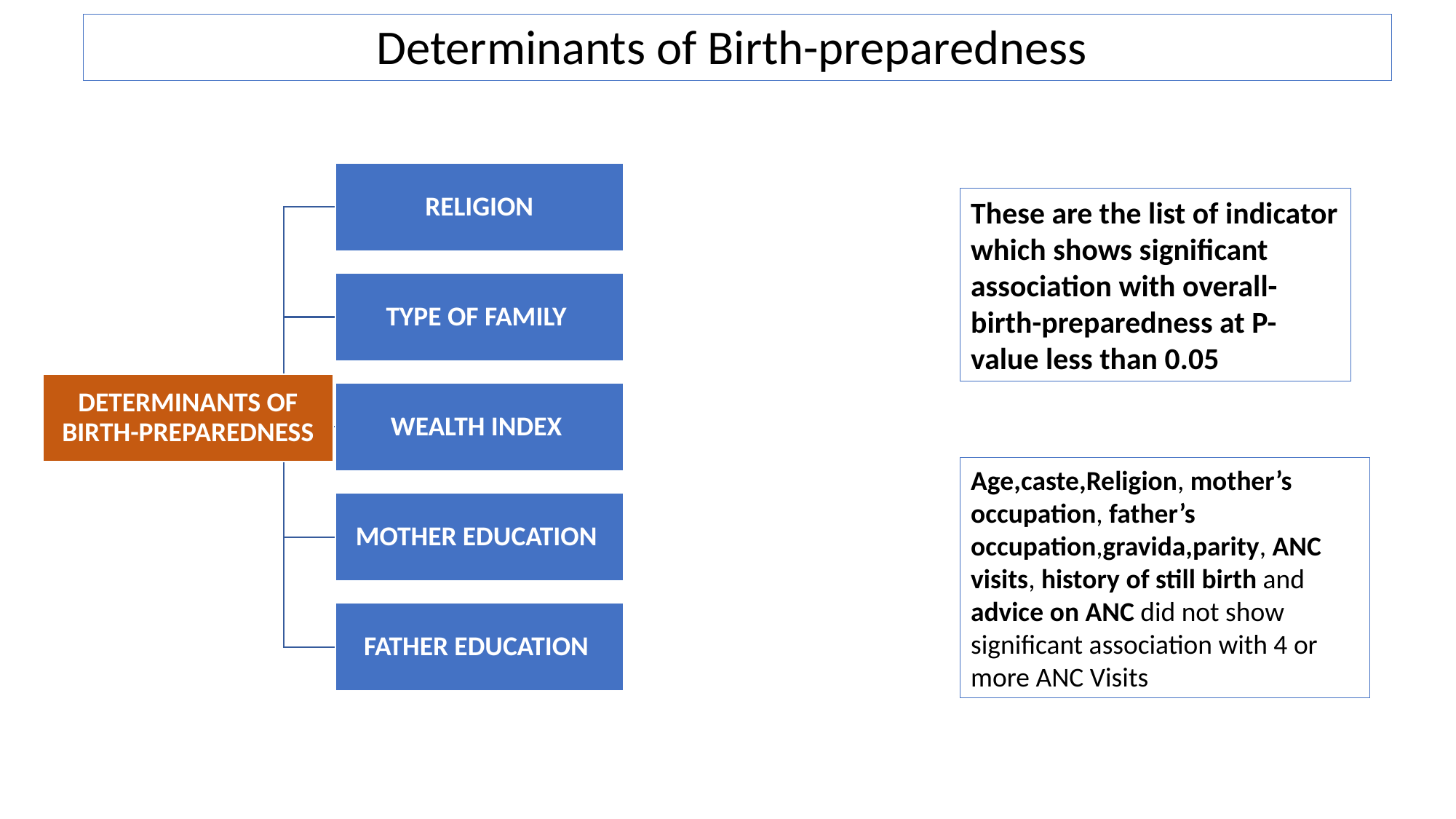

# Determinants of Birth-preparedness

DETERMINANTS OF BIRTH-PREPAREDNESS
RELIGION
TYPE OF FAMILY
WEALTH INDEX
MOTHER EDUCATION
FATHER EDUCATION
These are the list of indicator which shows significant association with overall-birth-preparedness at P-value less than 0.05
Age,caste,Religion, mother’s occupation, father’s occupation,gravida,parity, ANC  visits, history of still birth and advice on ANC did not show significant association with 4 or more ANC Visits